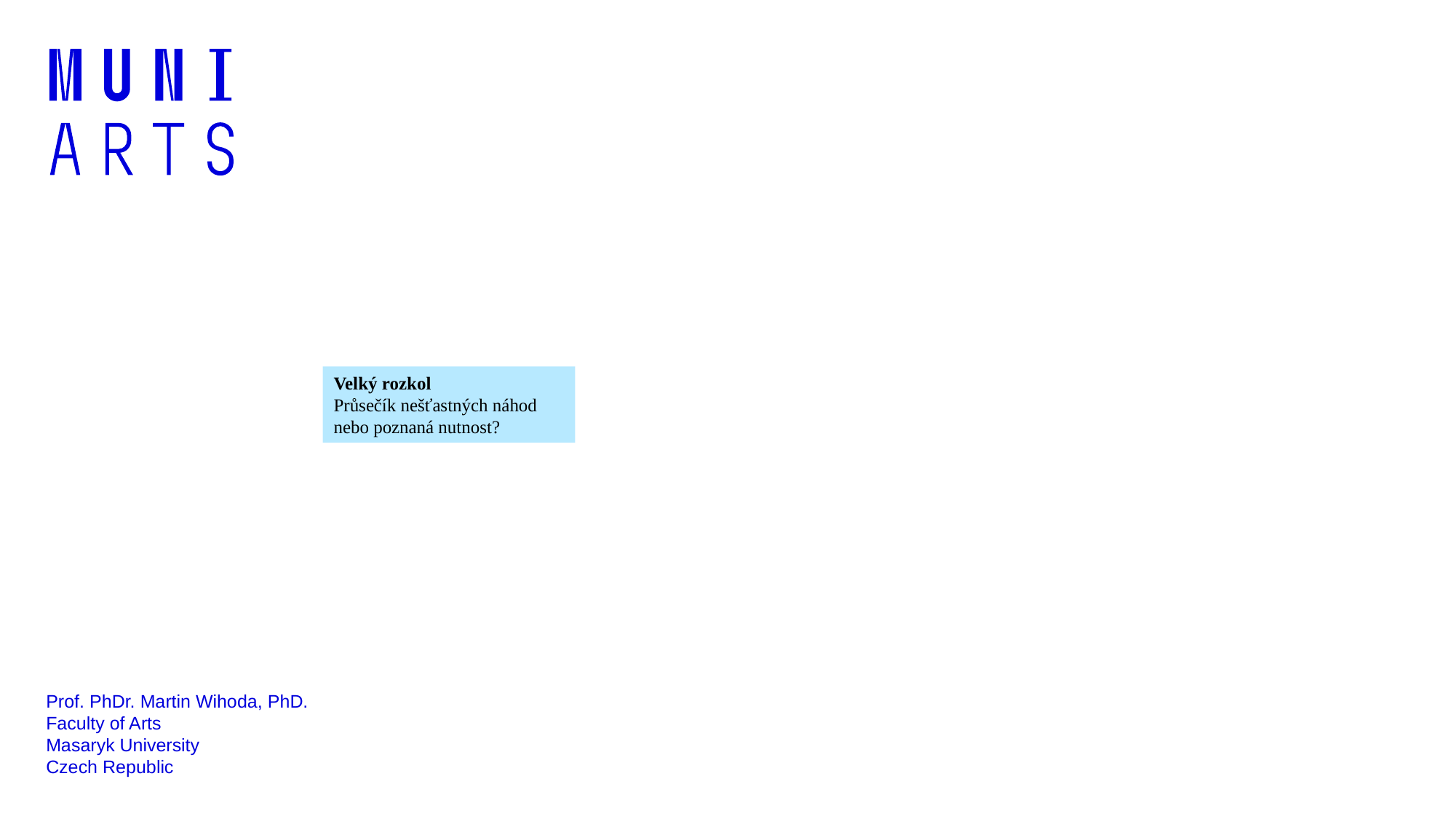

Velký rozkol
Průsečík nešťastných náhod
nebo poznaná nutnost?
Prof. PhDr. Martin Wihoda, PhD.
Faculty of Arts
Masaryk University
Czech Republic